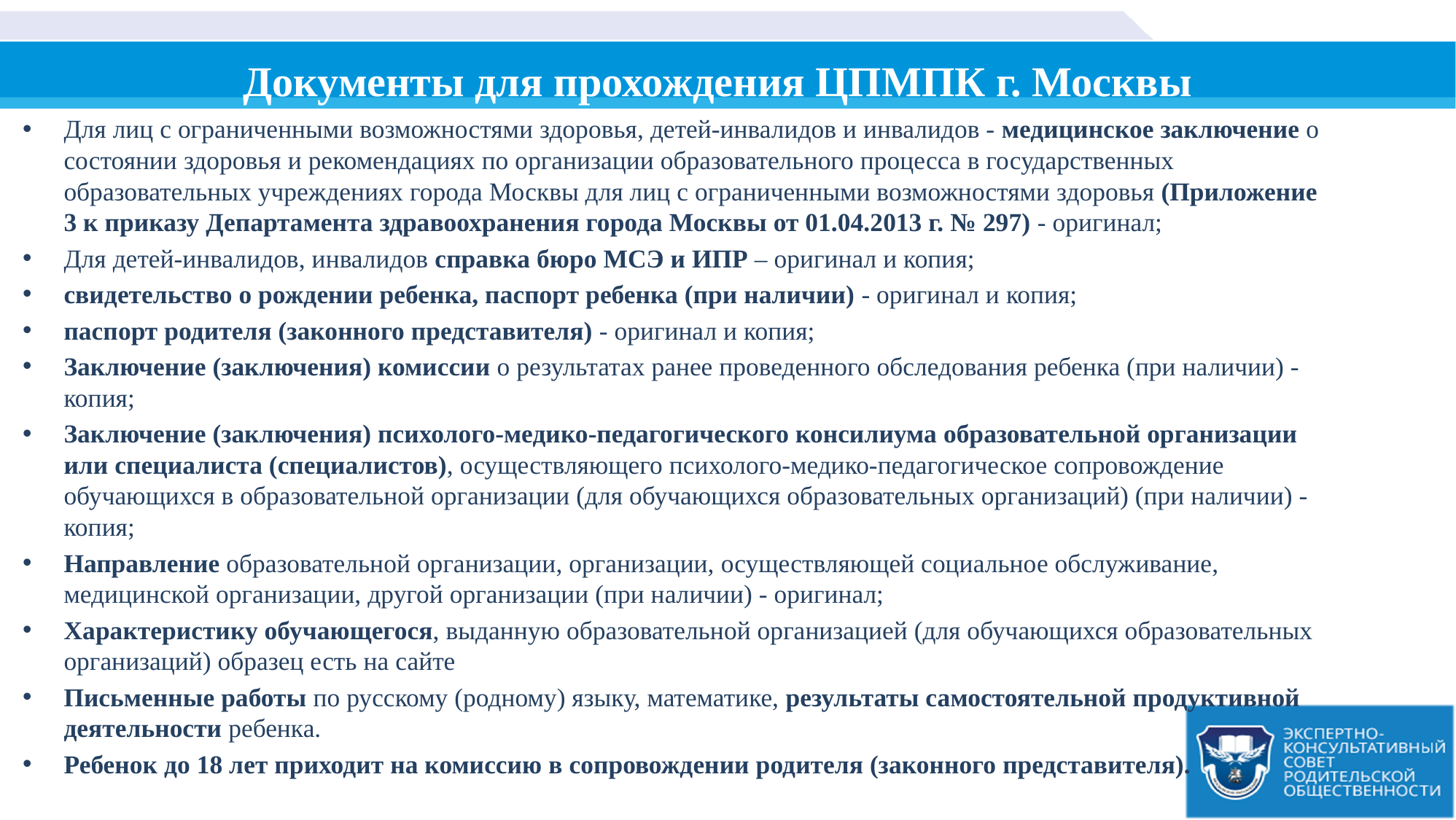

# Документы для прохождения ЦПМПК г. Москвы
Для лиц с ограниченными возможностями здоровья, детей-инвалидов и инвалидов - медицинское заключение о состоянии здоровья и рекомендациях по организации образовательного процесса в государственных образовательных учреждениях города Москвы для лиц с ограниченными возможностями здоровья (Приложение 3 к приказу Департамента здравоохранения города Москвы от 01.04.2013 г. № 297) - оригинал;
Для детей-инвалидов, инвалидов справка бюро МСЭ и ИПР – оригинал и копия;
свидетельство о рождении ребенка, паспорт ребенка (при наличии) - оригинал и копия;
паспорт родителя (законного представителя) - оригинал и копия;
Заключение (заключения) комиссии о результатах ранее проведенного обследования ребенка (при наличии) - копия;
Заключение (заключения) психолого-медико-педагогического консилиума образовательной организации или специалиста (специалистов), осуществляющего психолого-медико-педагогическое сопровождение обучающихся в образовательной организации (для обучающихся образовательных организаций) (при наличии) - копия;
Направление образовательной организации, организации, осуществляющей социальное обслуживание, медицинской организации, другой организации (при наличии) - оригинал;
Характеристику обучающегося, выданную образовательной организацией (для обучающихся образовательных организаций) образец есть на сайте
Письменные работы по русскому (родному) языку, математике, результаты самостоятельной продуктивной деятельности ребенка.
Ребенок до 18 лет приходит на комиссию в сопровождении родителя (законного представителя).